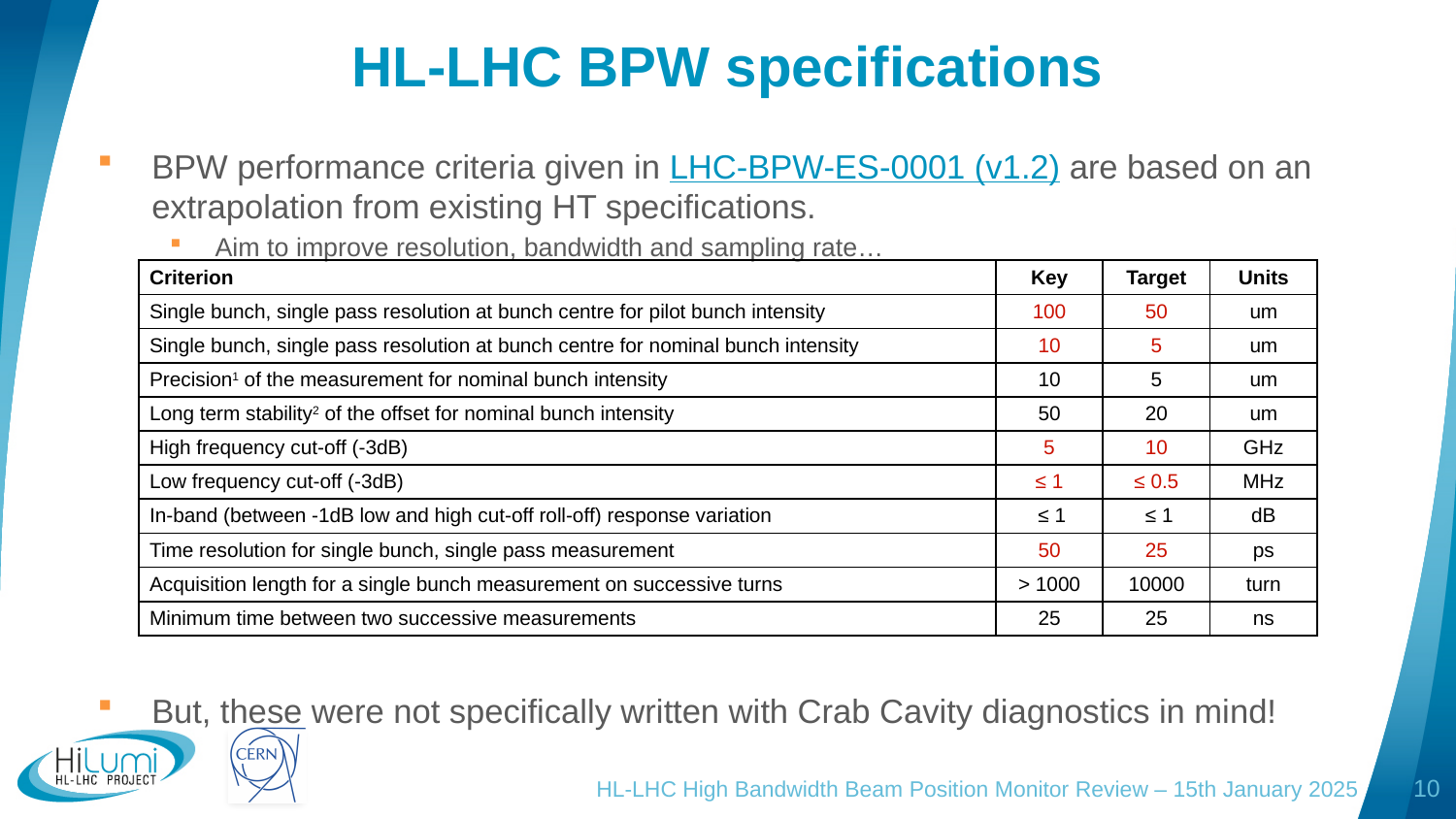

# HL-LHC BPW specifications
BPW performance criteria given in LHC-BPW-ES-0001 (v1.2) are based on an extrapolation from existing HT specifications.
Aim to improve resolution, bandwidth and sampling rate…

But, these were not specifically written with Crab Cavity diagnostics in mind!
| Criterion | Key | Target | Units |
| --- | --- | --- | --- |
| Single bunch, single pass resolution at bunch centre for pilot bunch intensity | 100 | 50 | um |
| Single bunch, single pass resolution at bunch centre for nominal bunch intensity | 10 | 5 | um |
| Precision1 of the measurement for nominal bunch intensity | 10 | 5 | um |
| Long term stability2 of the offset for nominal bunch intensity | 50 | 20 | um |
| High frequency cut-off (-3dB) | 5 | 10 | GHz |
| Low frequency cut-off (-3dB) | ≤ 1 | ≤ 0.5 | MHz |
| In-band (between -1dB low and high cut-off roll-off) response variation | ≤ 1 | ≤ 1 | dB |
| Time resolution for single bunch, single pass measurement | 50 | 25 | ps |
| Acquisition length for a single bunch measurement on successive turns | > 1000 | 10000 | turn |
| Minimum time between two successive measurements | 25 | 25 | ns |
HL-LHC High Bandwidth Beam Position Monitor Review – 15th January 2025
10